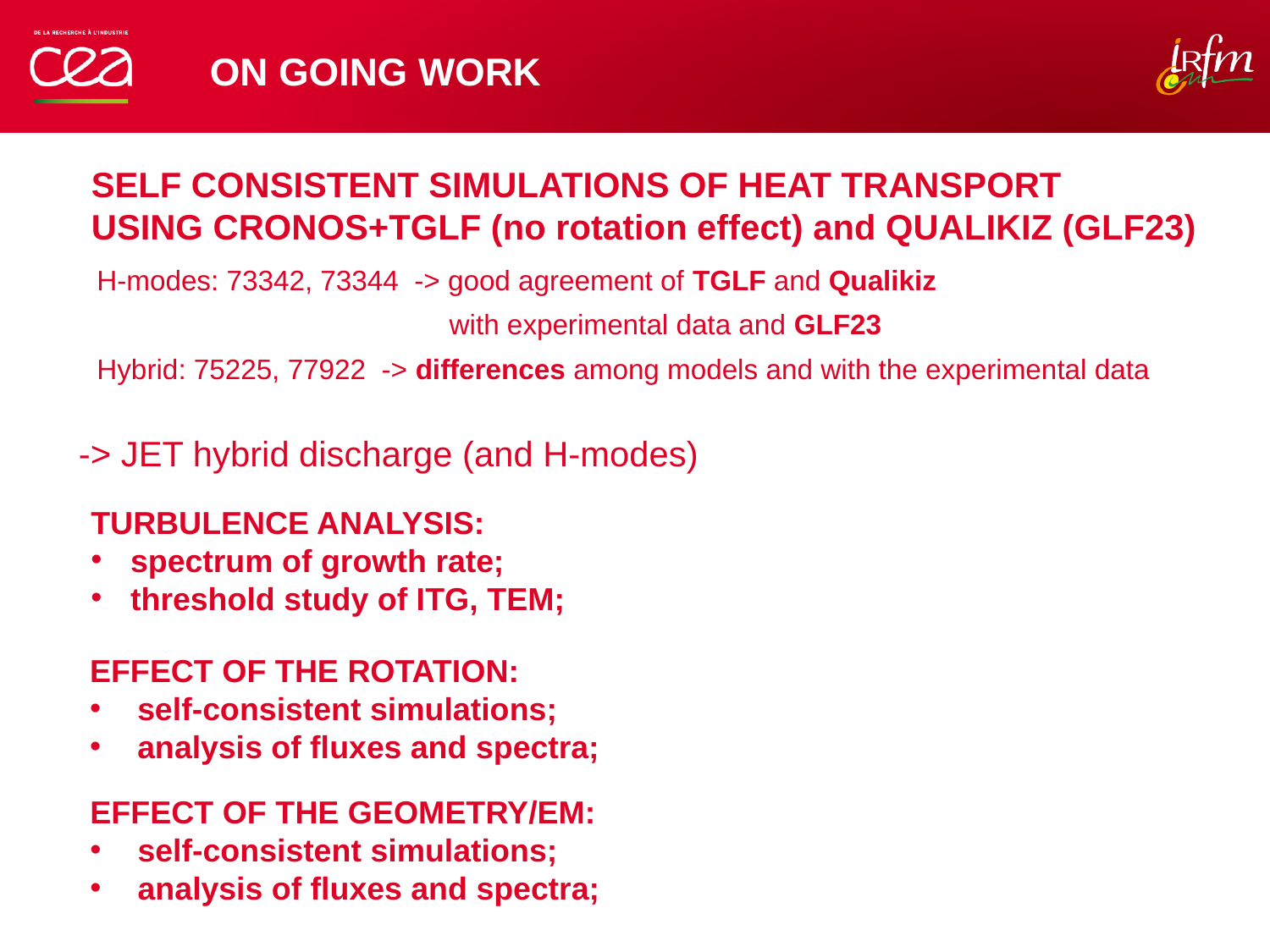

# On going work
SELF CONSISTENT SIMULATIONS OF HEAT TRANSPORT
USING CRONOS+TGLF (no rotation effect) and QUALIKIZ (GLF23)
H-modes: 73342, 73344  -> good agreement of TGLF and Qualikiz
                                             with experimental data and GLF23
Hybrid: 75225, 77922  -> differences among models and with the experimental data
-> JET hybrid discharge (and H-modes)
TURBULENCE ANALYSIS:
spectrum of growth rate;
threshold study of ITG, TEM;

EFFECT OF THE ROTATION:
self-consistent simulations;
analysis of fluxes and spectra;
EFFECT OF THE GEOMETRY/EM:
self-consistent simulations;
analysis of fluxes and spectra;